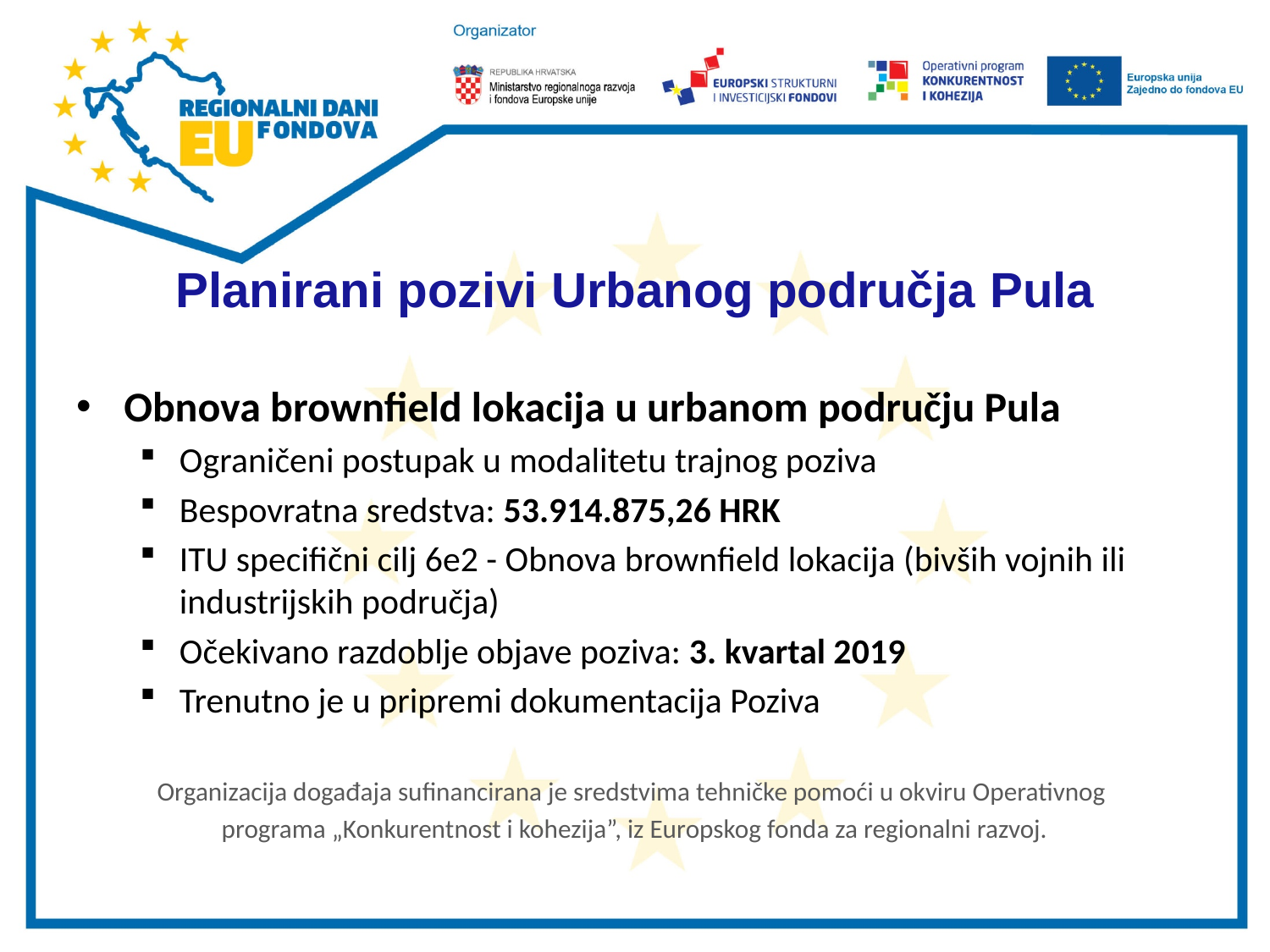

#
Planirani pozivi Urbanog područja Pula

Obnova brownfield lokacija u urbanom području Pula
Ograničeni postupak u modalitetu trajnog poziva
Bespovratna sredstva: 53.914.875,26 HRK
ITU specifični cilj 6e2 - Obnova brownfield lokacija (bivših vojnih ili industrijskih područja)
Očekivano razdoblje objave poziva: 3. kvartal 2019
Trenutno je u pripremi dokumentacija Poziva

Organizacija događaja sufinancirana je sredstvima tehničke pomoći u okviru Operativnog
programa „Konkurentnost i kohezija”, iz Europskog fonda za regionalni razvoj.